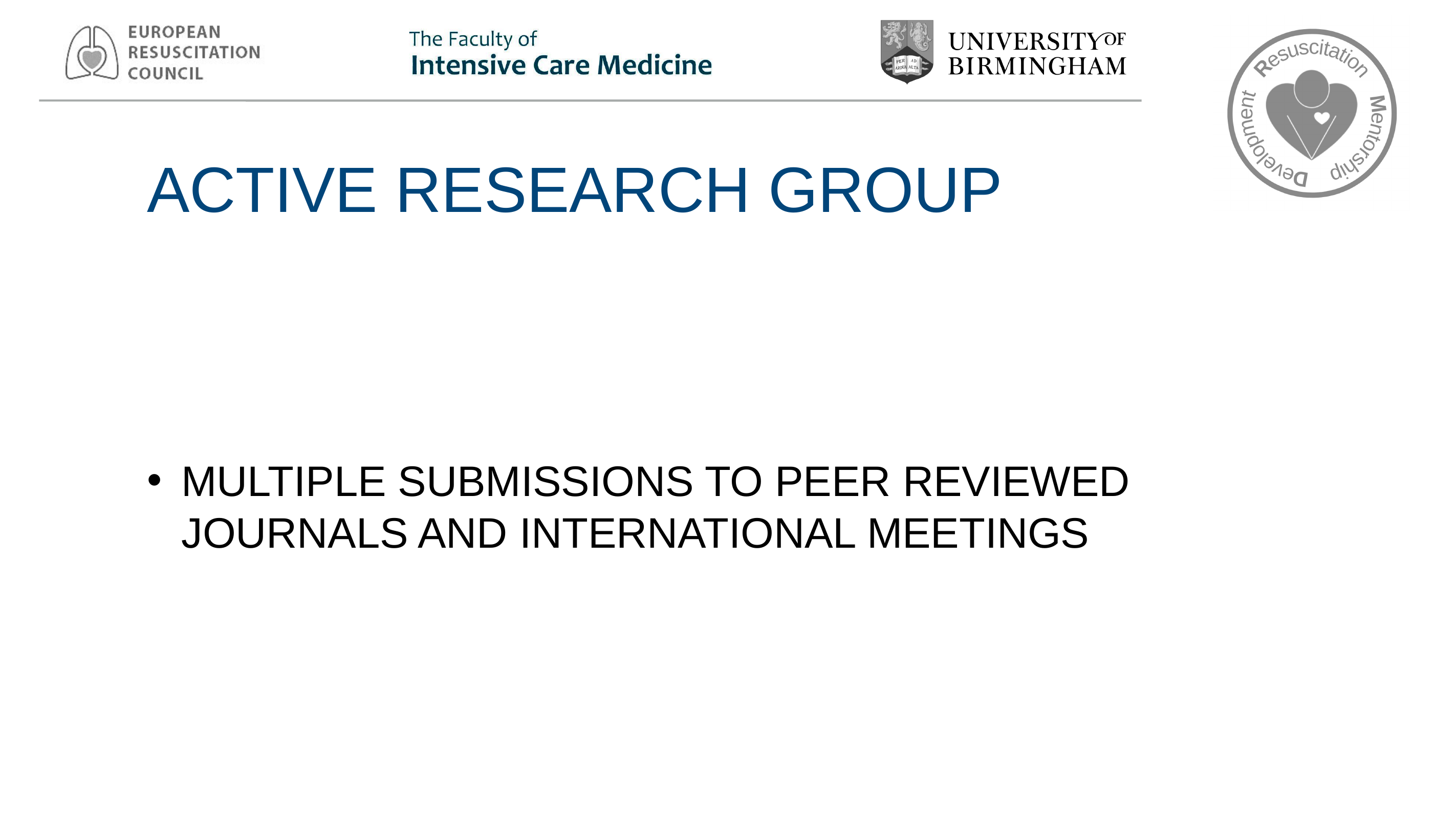

# ACTIVE RESEARCH GROUP
Multiple submissions to peer reviewed journals and international meetings